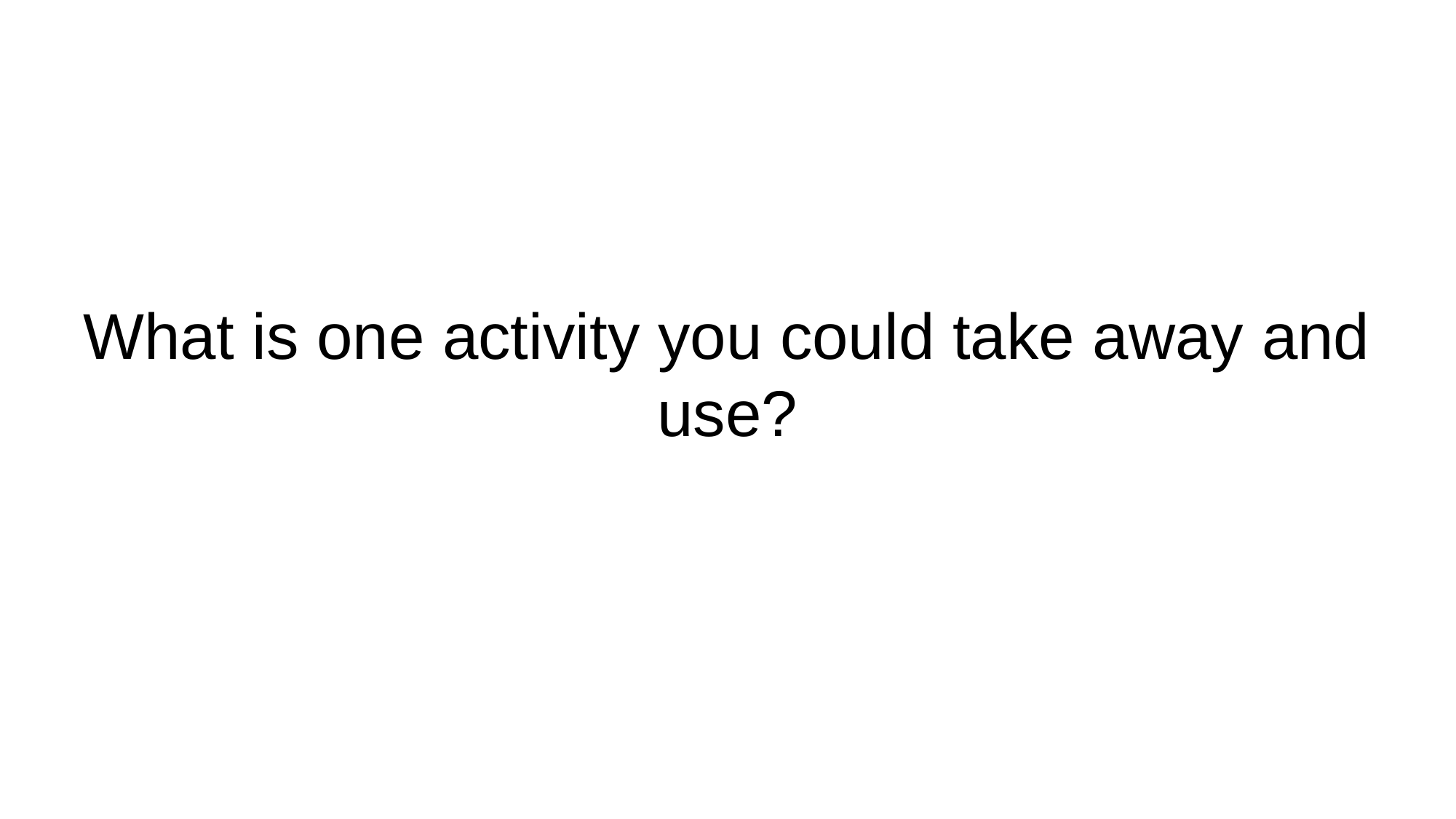

What is one activity you could take away and use?